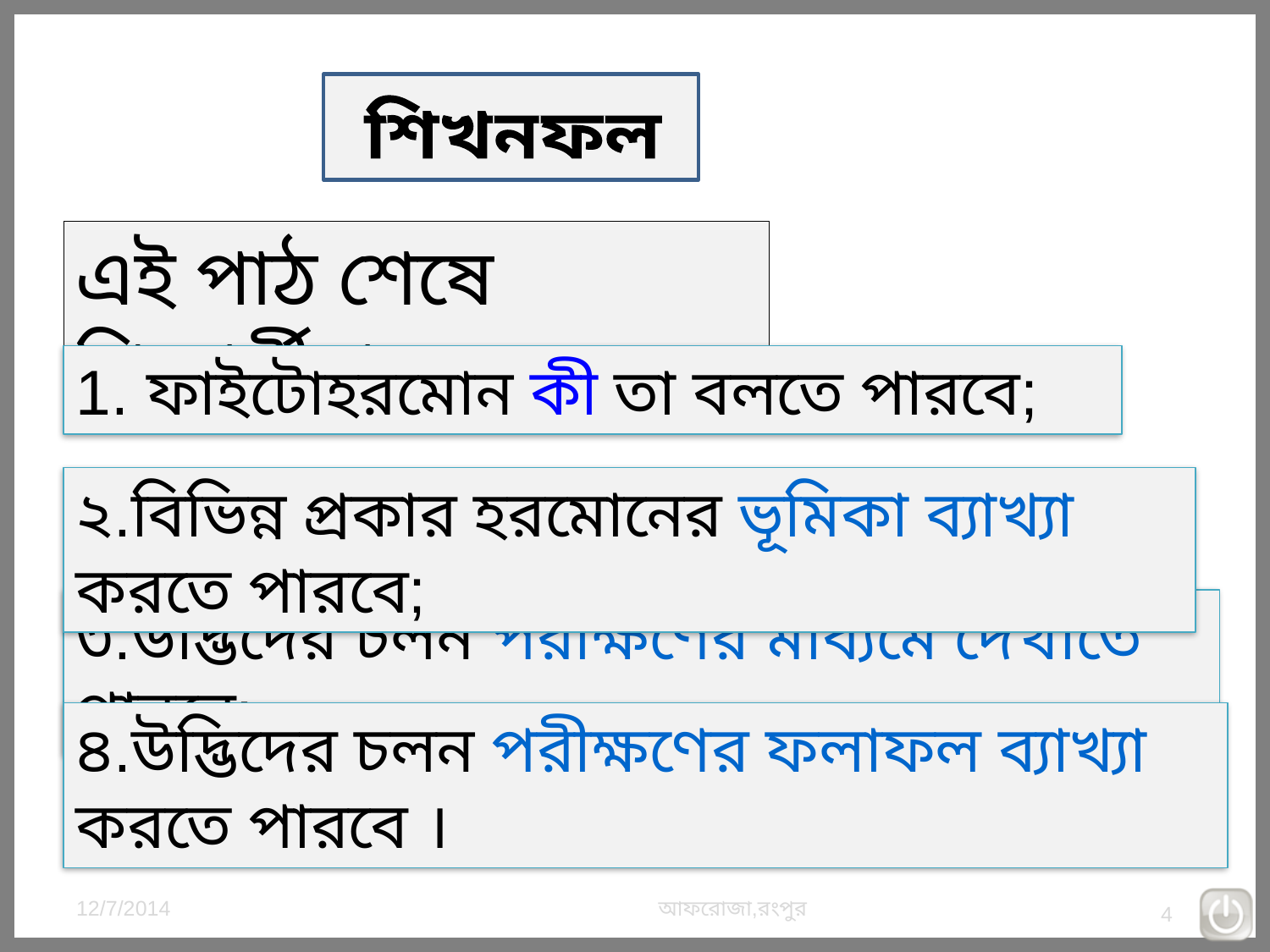

শিখনফল
এই পাঠ শেষে শিক্ষার্থীরা---
1. ফাইটোহরমোন কী তা বলতে পারবে;
২.বিভিন্ন প্রকার হরমোনের ভূমিকা ব্যাখ্যা করতে পারবে;
৩.উদ্ভিদের চলন পরীক্ষণের মাধ্যমে দেখাতে পারবে;
৪.উদ্ভিদের চলন পরীক্ষণের ফলাফল ব্যাখ্যা করতে পারবে ।
12/7/2014
আফরোজা,রংপুর
4